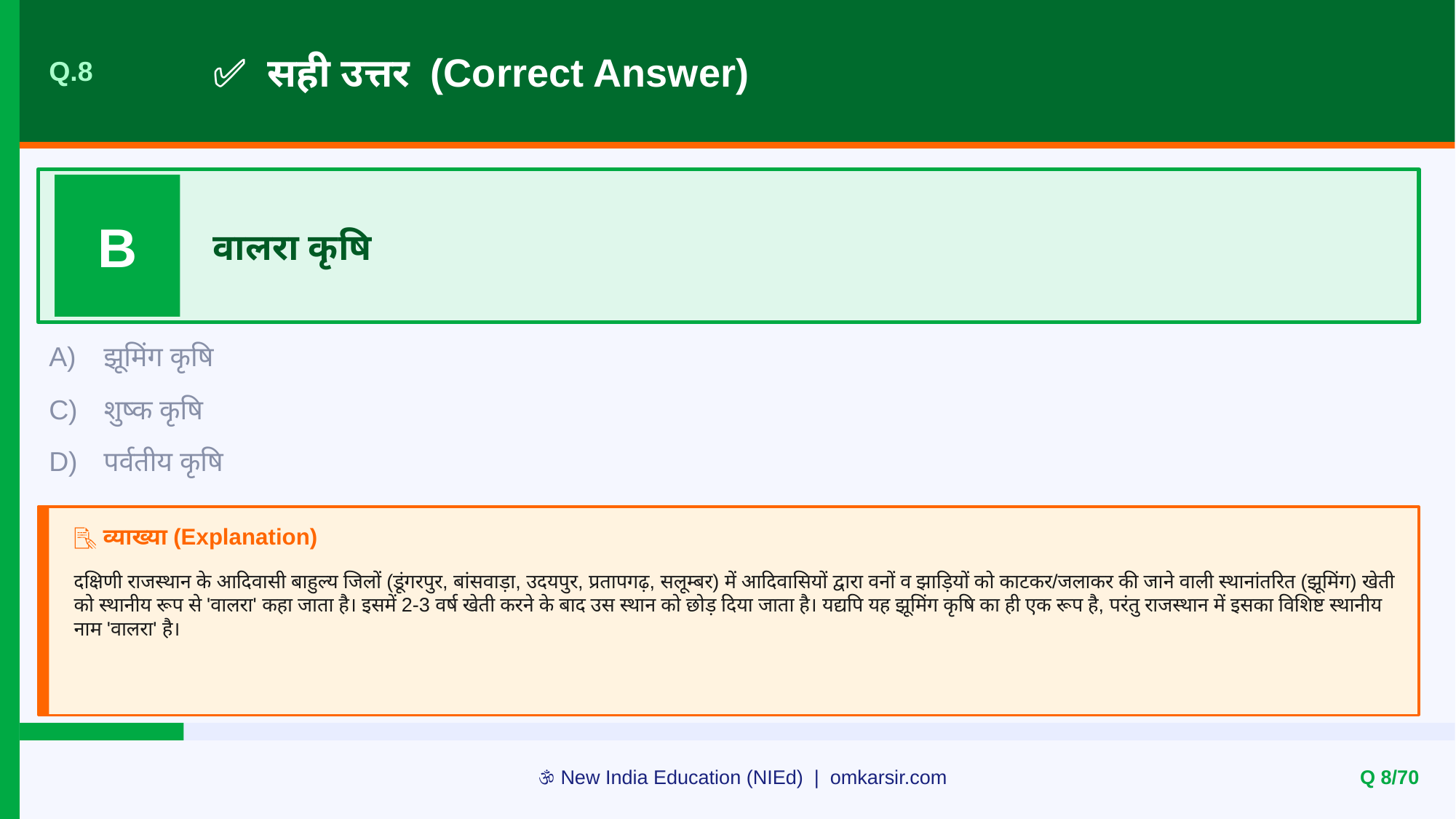

✅  सही उत्तर  (Correct Answer)
Q.8

B
वालरा कृषि
A)
झूमिंग कृषि
C)
शुष्क कृषि
D)
पर्वतीय कृषि

📝 व्याख्या (Explanation)
दक्षिणी राजस्थान के आदिवासी बाहुल्य जिलों (डूंगरपुर, बांसवाड़ा, उदयपुर, प्रतापगढ़, सलूम्बर) में आदिवासियों द्वारा वनों व झाड़ियों को काटकर/जलाकर की जाने वाली स्थानांतरित (झूमिंग) खेती को स्थानीय रूप से 'वालरा' कहा जाता है। इसमें 2-3 वर्ष खेती करने के बाद उस स्थान को छोड़ दिया जाता है। यद्यपि यह झूमिंग कृषि का ही एक रूप है, परंतु राजस्थान में इसका विशिष्ट स्थानीय नाम 'वालरा' है।

🕉️ New India Education (NIEd)  |  omkarsir.com
Q 8/70